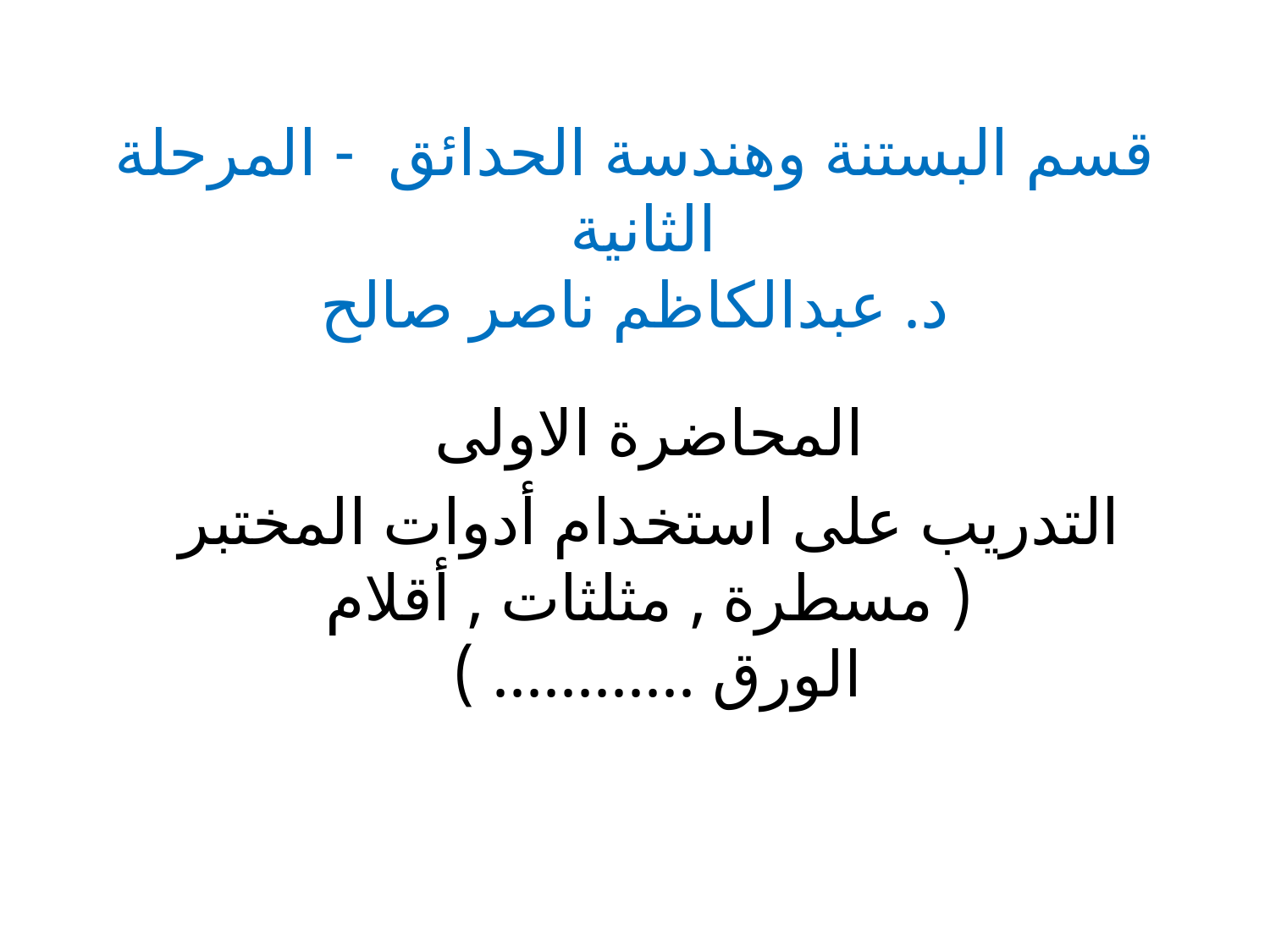

# قسم البستنة وهندسة الحدائق  - المرحلة الثانية د. عبدالكاظم ناصر صالح
المحاضرة الاولى
التدريب على استخدام أدوات المختبر ( مسطرة , مثلثات , أقلام الورق ............ )